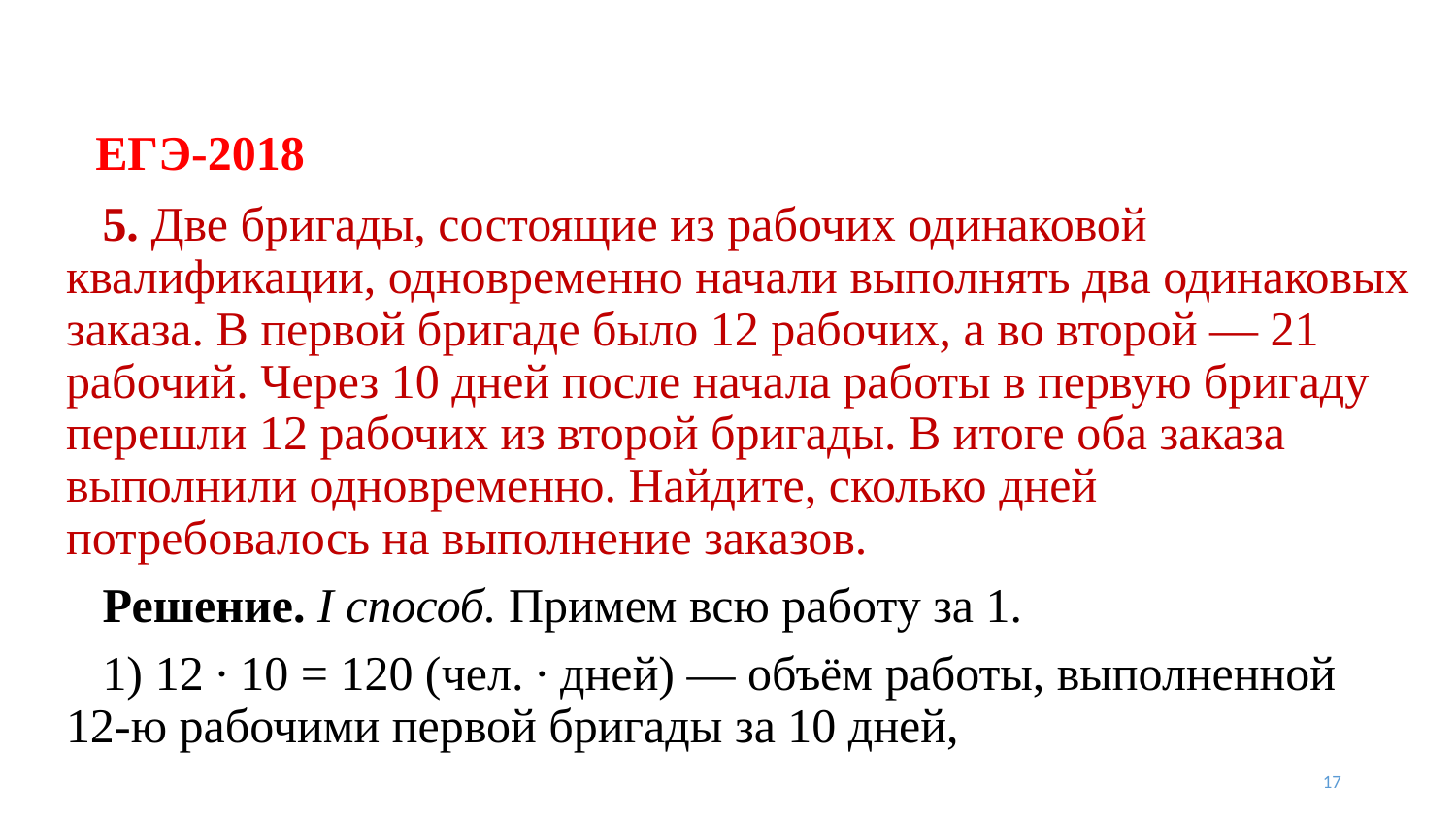

# ЕГЭ-2018
   5. Две бригады, состоящие из рабочих одинаковой квалификации, одновременно начали выполнять два одинаковых заказа. В первой бригаде было 12 рабочих, а во второй — 21 рабочий. Через 10 дней после начала работы в первую бригаду перешли 12 рабочих из второй бригады. В итоге оба заказа выполнили одновременно. Найдите, сколько дней потребовалось на выполнение заказов.
   Решение. I способ. Примем всю работу за 1.
   1) 12 ∙ 10 = 120 (чел. ∙ дней) — объём работы, выполненной 12-ю рабочими первой бригады за 10 дней,
17